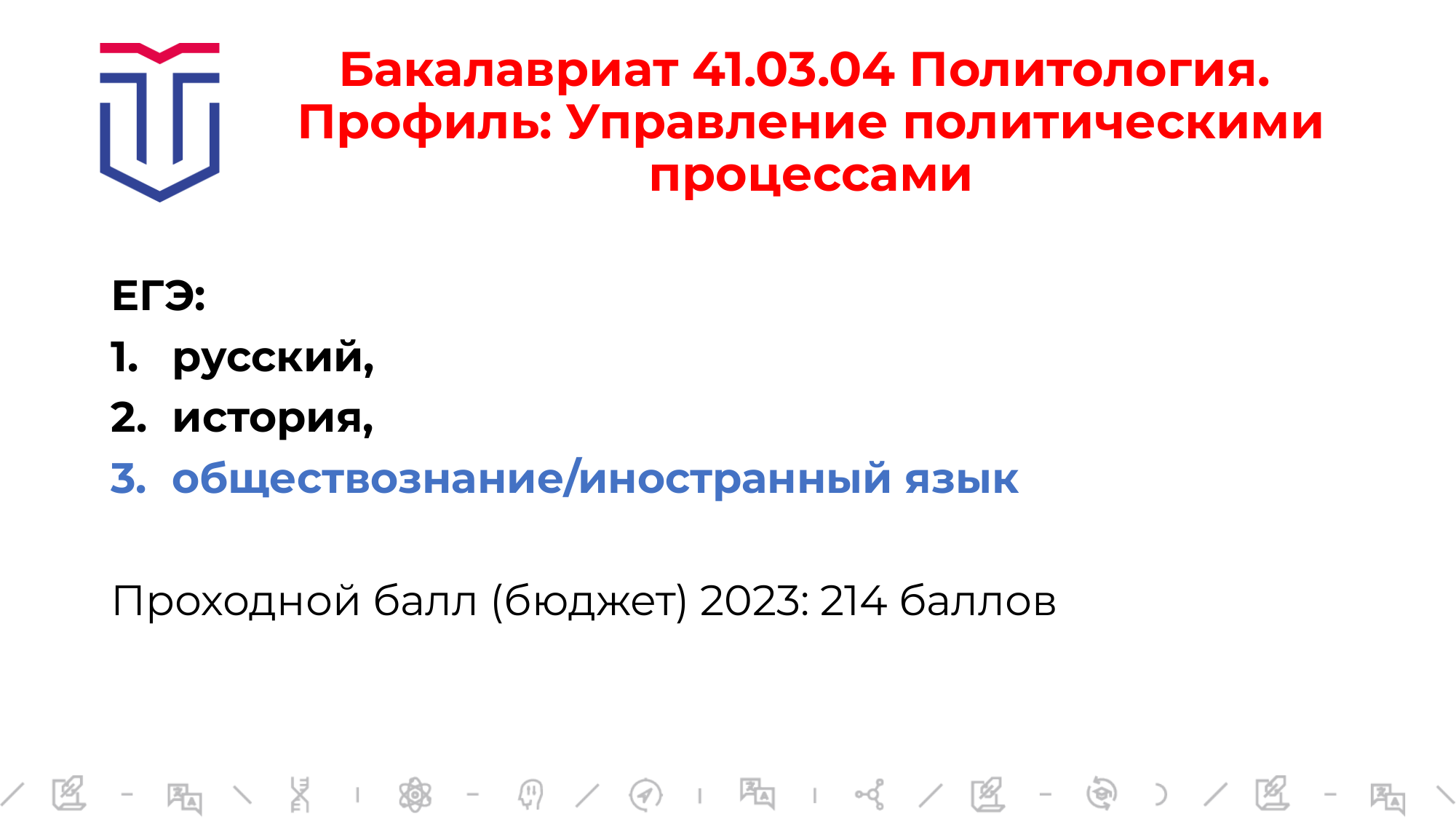

# Бакалавриат 41.03.04 Политология. Профиль: Управление политическими процессами
ЕГЭ:
русский,
история,
обществознание/иностранный язык

Проходной балл (бюджет) 2023: 214 баллов